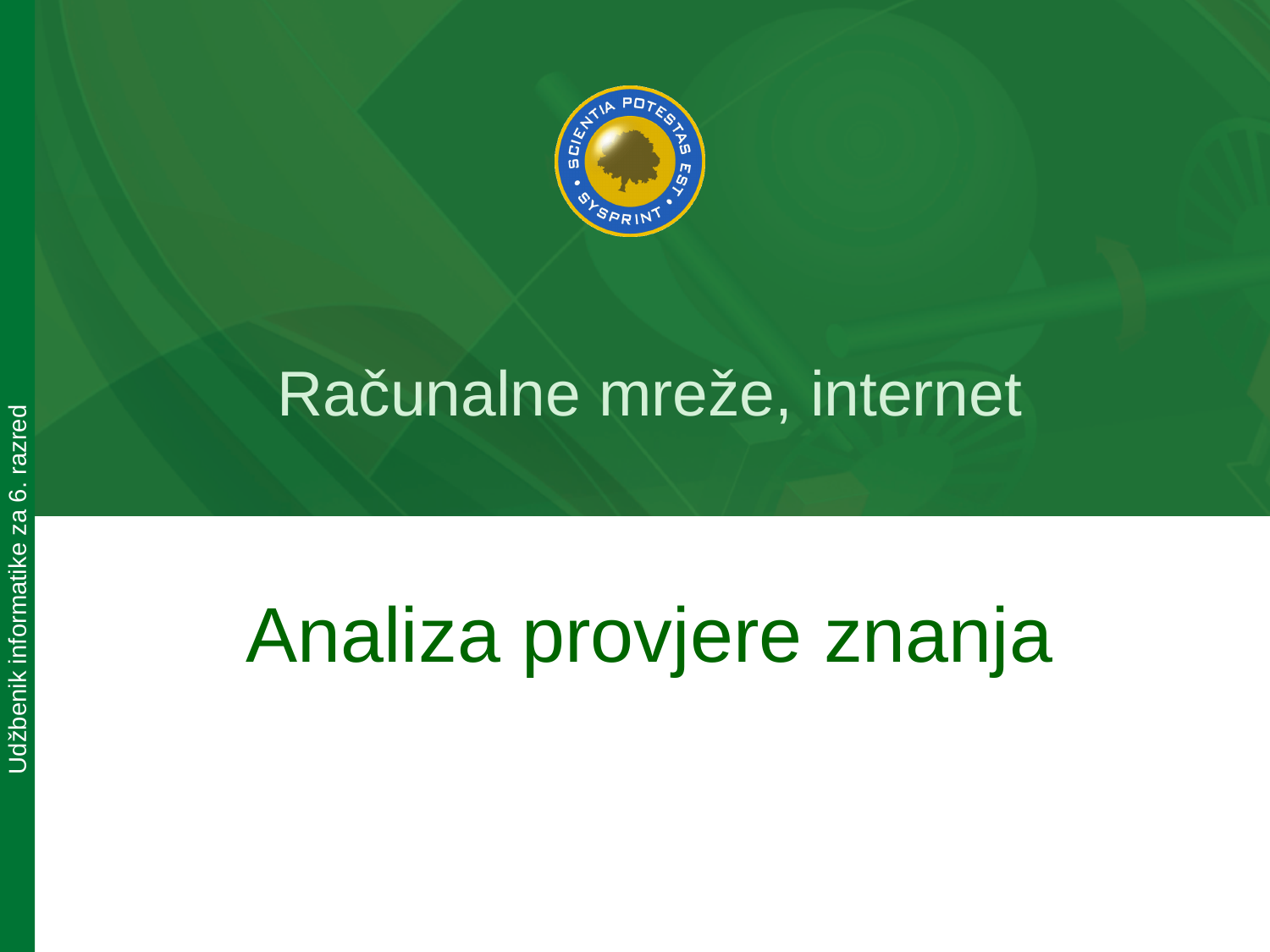

Računalne mreže, internet
# Analiza provjere znanja